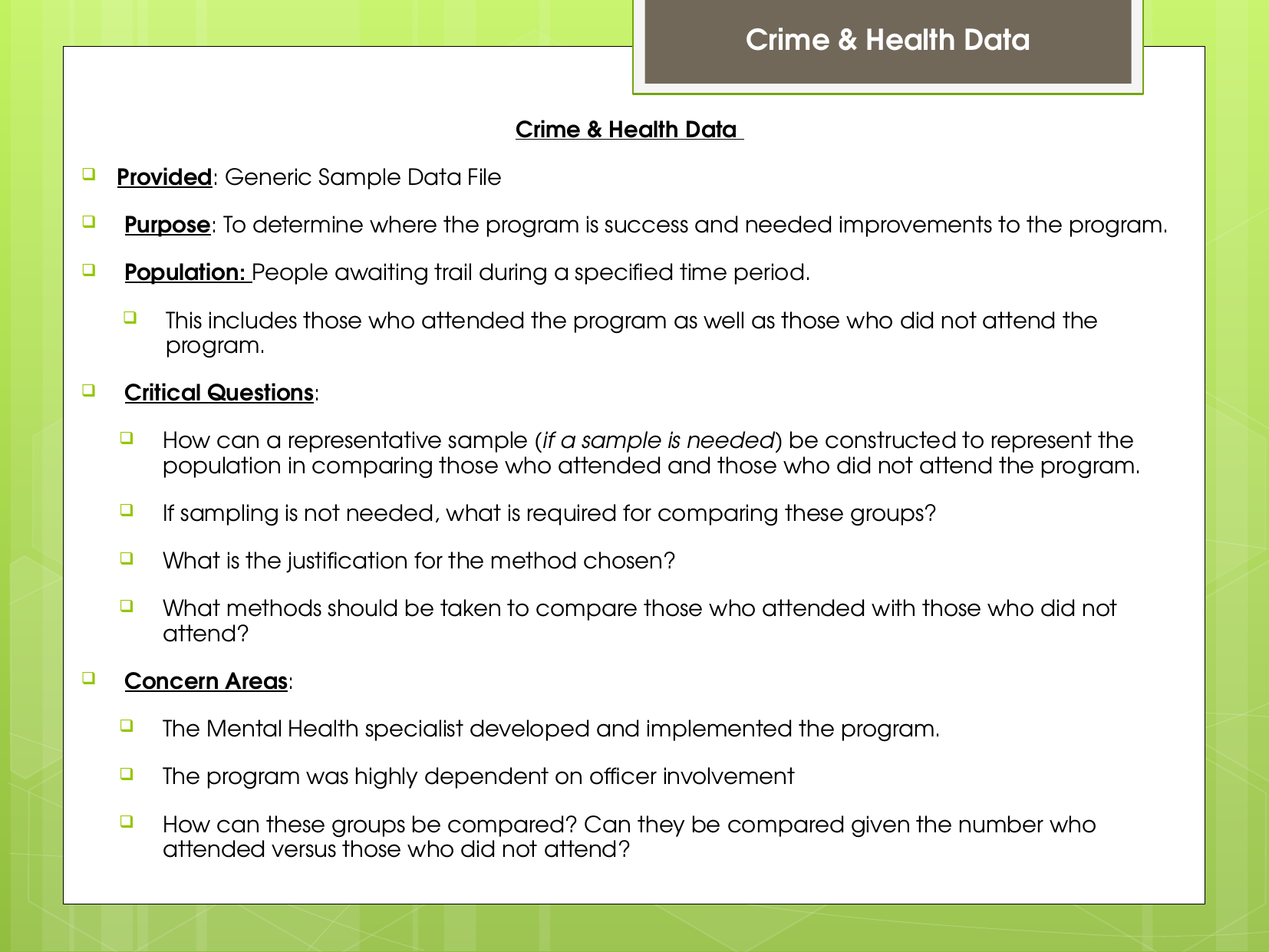

Crime & Health Data
Crime & Health Data
Provided: Generic Sample Data File
Purpose: To determine where the program is success and needed improvements to the program.
Population: People awaiting trail during a specified time period.
This includes those who attended the program as well as those who did not attend the program.
Critical Questions:
How can a representative sample (if a sample is needed) be constructed to represent the population in comparing those who attended and those who did not attend the program.
If sampling is not needed, what is required for comparing these groups?
What is the justification for the method chosen?
What methods should be taken to compare those who attended with those who did not attend?
Concern Areas:
The Mental Health specialist developed and implemented the program.
The program was highly dependent on officer involvement
How can these groups be compared? Can they be compared given the number who attended versus those who did not attend?